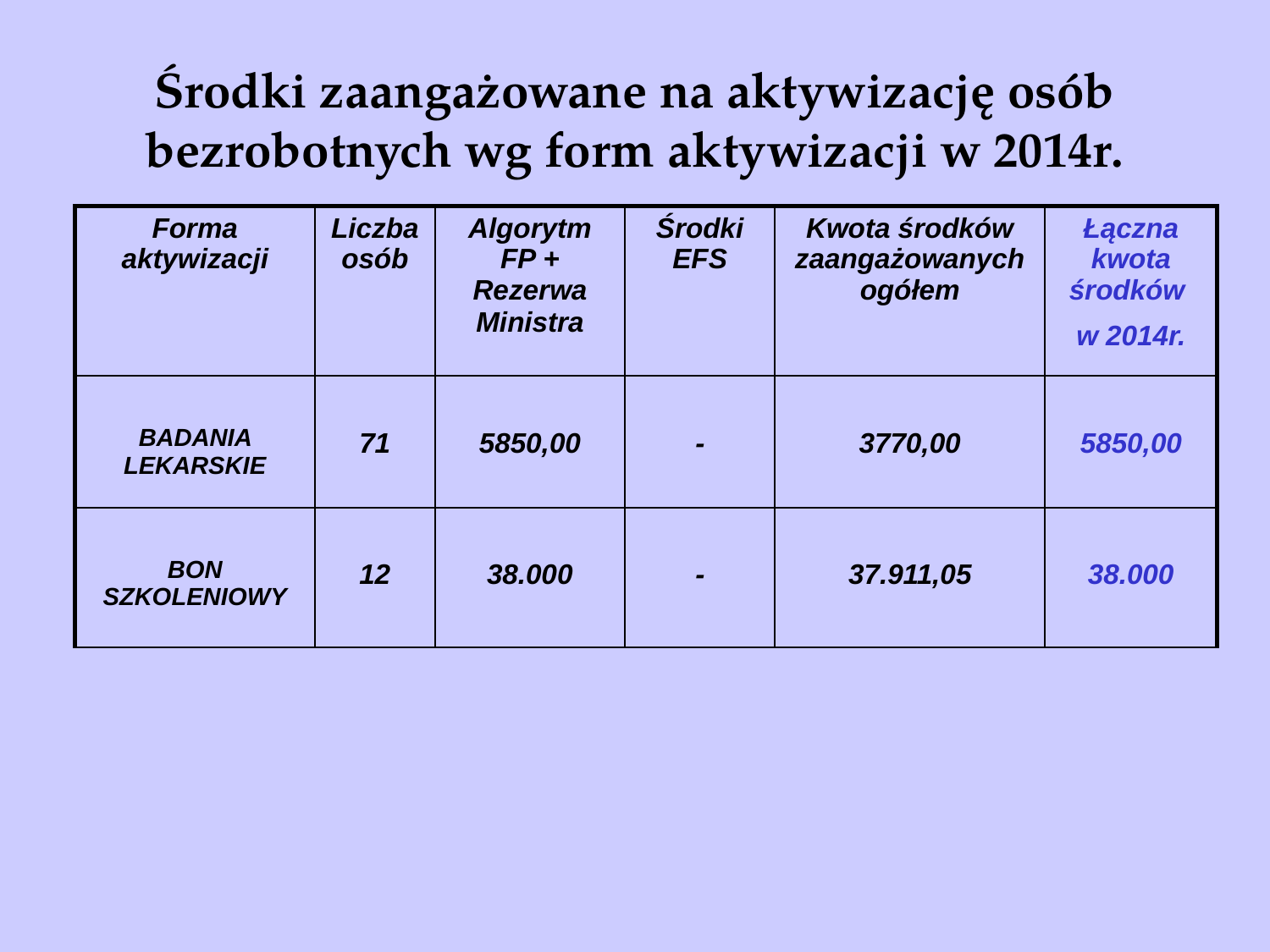

# Środki zaangażowane na aktywizację osób bezrobotnych wg form aktywizacji w 2014r.
| Forma aktywizacji | Liczba osób | Algorytm FP + Rezerwa Ministra | Środki EFS | Kwota środków zaangażowanych ogółem | Łączna kwota środków w 2014r. |
| --- | --- | --- | --- | --- | --- |
| BADANIA LEKARSKIE | 71 | 5850,00 | - | 3770,00 | 5850,00 |
| BON SZKOLENIOWY | 12 | 38.000 | - | 37.911,05 | 38.000 |